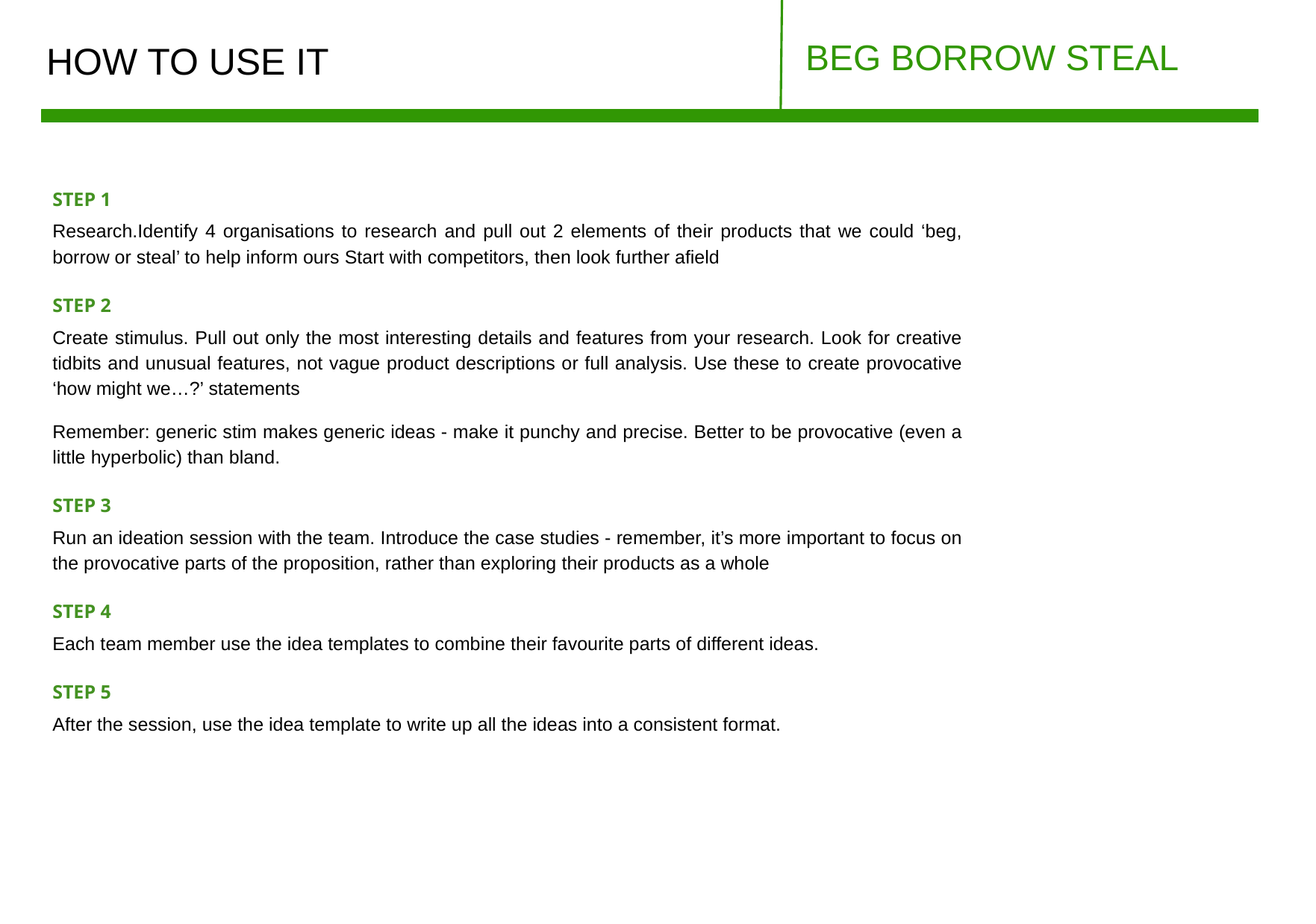

BEG BORROW STEAL
# HOW TO USE IT

STEP 1
Research.Identify 4 organisations to research and pull out 2 elements of their products that we could ‘beg, borrow or steal’ to help inform ours Start with competitors, then look further afield
STEP 2
Create stimulus. Pull out only the most interesting details and features from your research. Look for creative tidbits and unusual features, not vague product descriptions or full analysis. Use these to create provocative ‘how might we…?’ statements
Remember: generic stim makes generic ideas - make it punchy and precise. Better to be provocative (even a little hyperbolic) than bland.
STEP 3
Run an ideation session with the team. Introduce the case studies - remember, it’s more important to focus on the provocative parts of the proposition, rather than exploring their products as a whole
STEP 4
Each team member use the idea templates to combine their favourite parts of different ideas.
STEP 5
After the session, use the idea template to write up all the ideas into a consistent format.